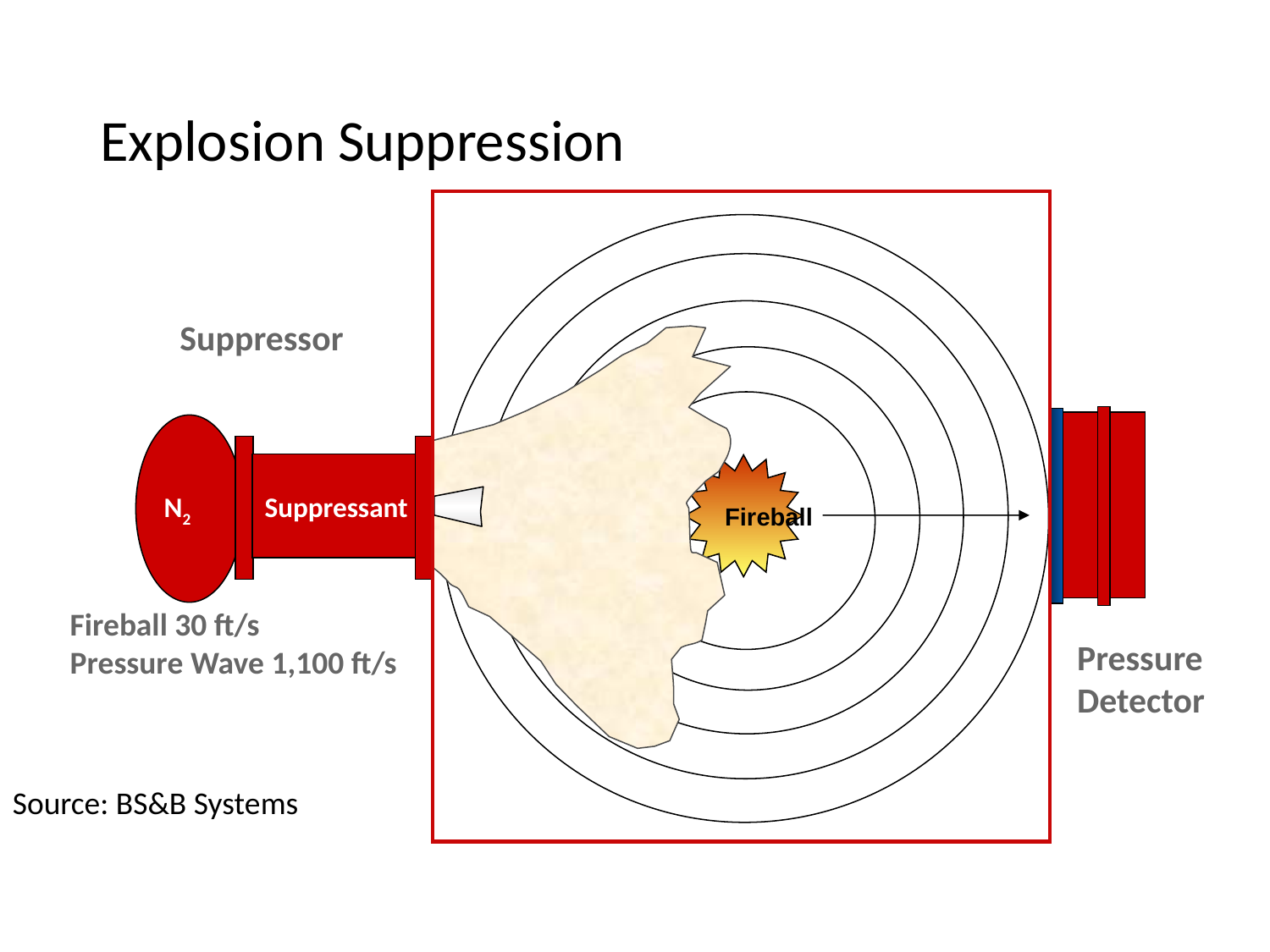

# Explosion Suppression

Suppressor

N2

Suppressant
Fireball

Fireball 30 ft/s
Pressure Wave 1,100 ft/s
Pressure
Detector
Source: BS&B Systems